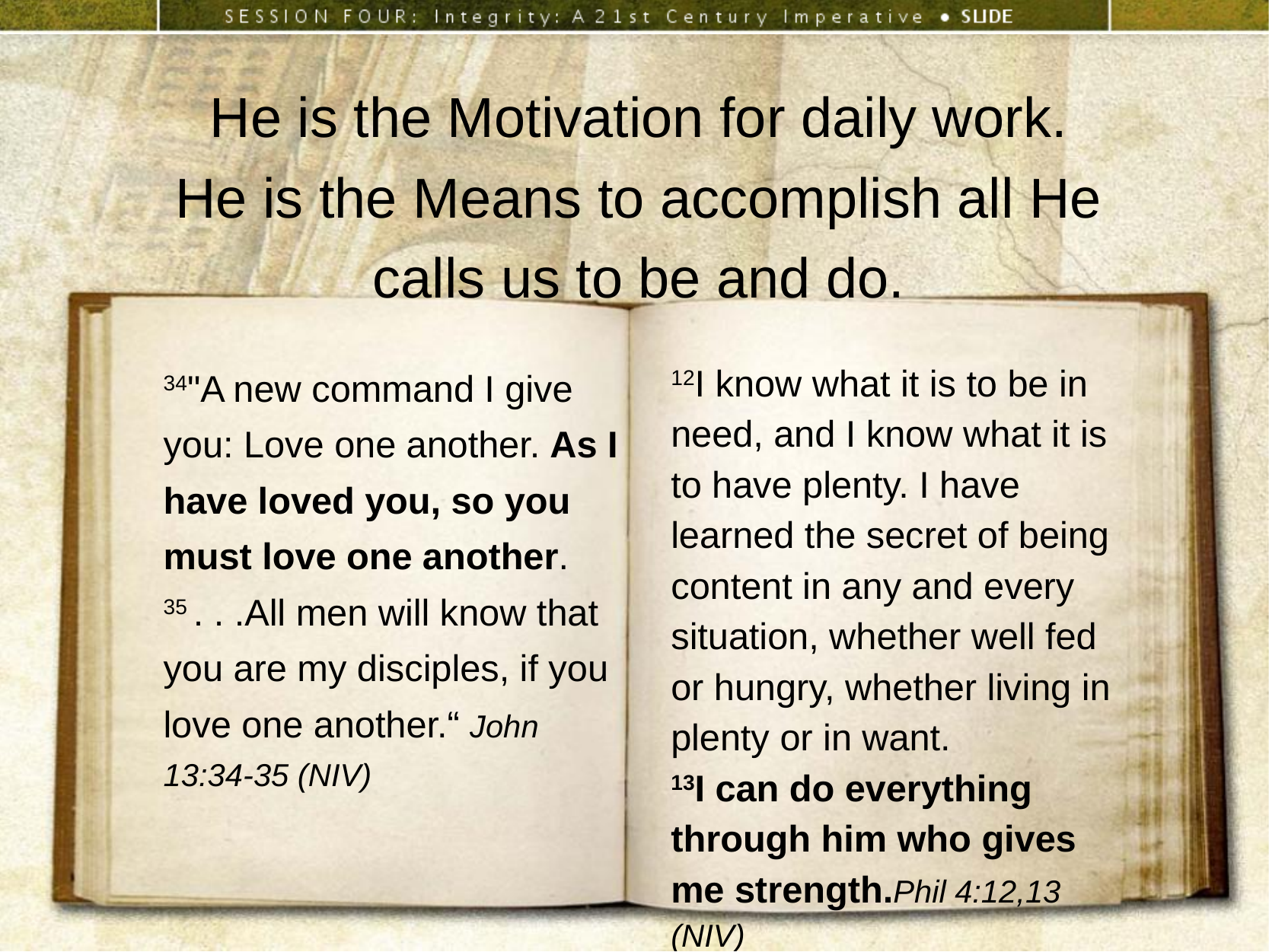

He is the Motivation for daily work.
He is the Means to accomplish all He calls us to be and do.
34"A new command I give you: Love one another. As I have loved you, so you must love one another. 35 . . .All men will know that you are my disciples, if you love one another.“ John 13:34-35 (NIV)
12I know what it is to be in need, and I know what it is to have plenty. I have learned the secret of being content in any and every situation, whether well fed or hungry, whether living in plenty or in want.
13I can do everything through him who gives me strength.Phil 4:12,13 (NIV)